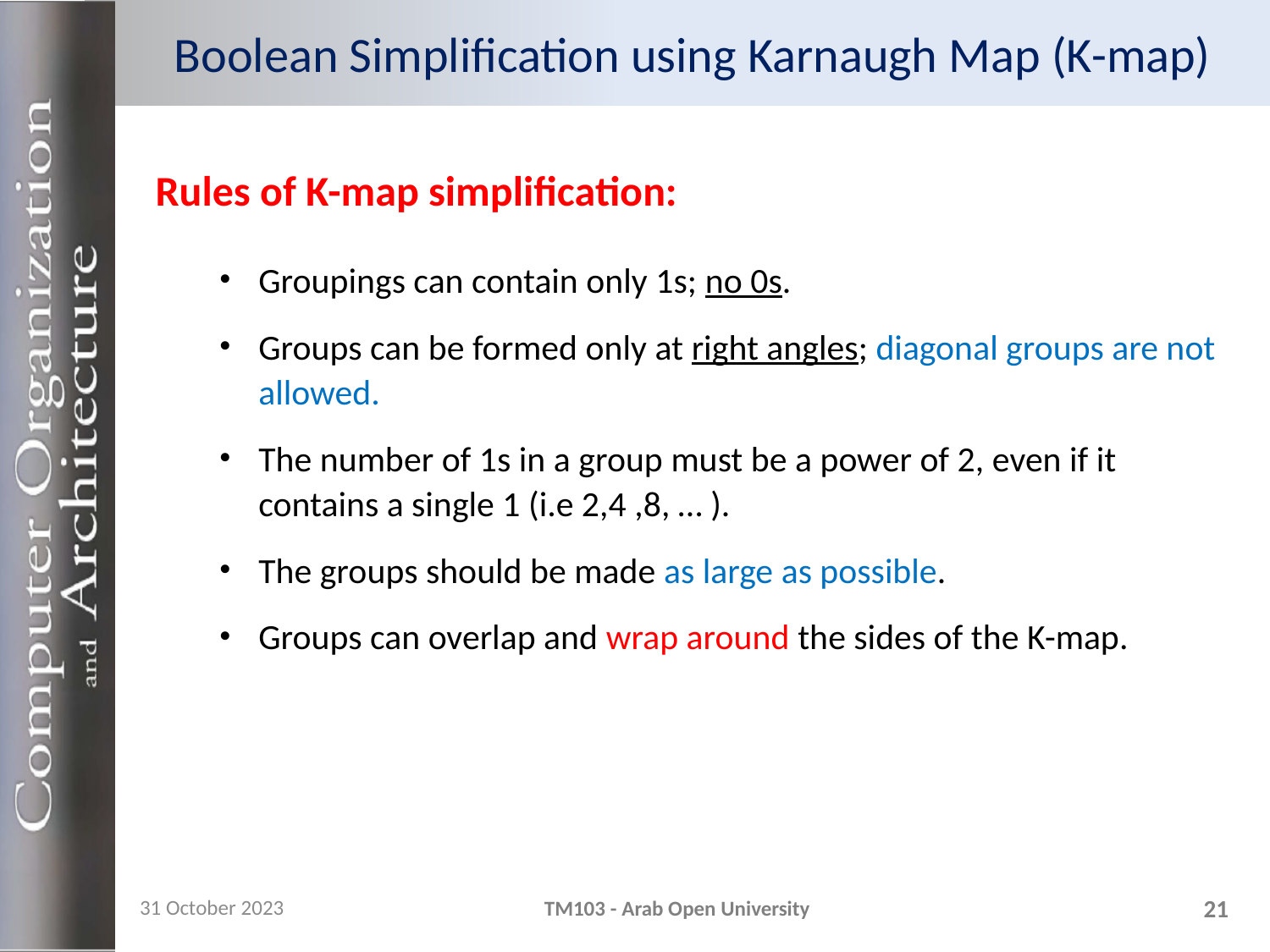

# Boolean Simplification using Karnaugh Map (K-map)
Rules of K-map simplification:
Groupings can contain only 1s; no 0s.
Groups can be formed only at right angles; diagonal groups are not allowed.
The number of 1s in a group must be a power of 2, even if it contains a single 1 (i.e 2,4 ,8, … ).
The groups should be made as large as possible.
Groups can overlap and wrap around the sides of the K-map.
31 October 2023
TM103 - Arab Open University
21